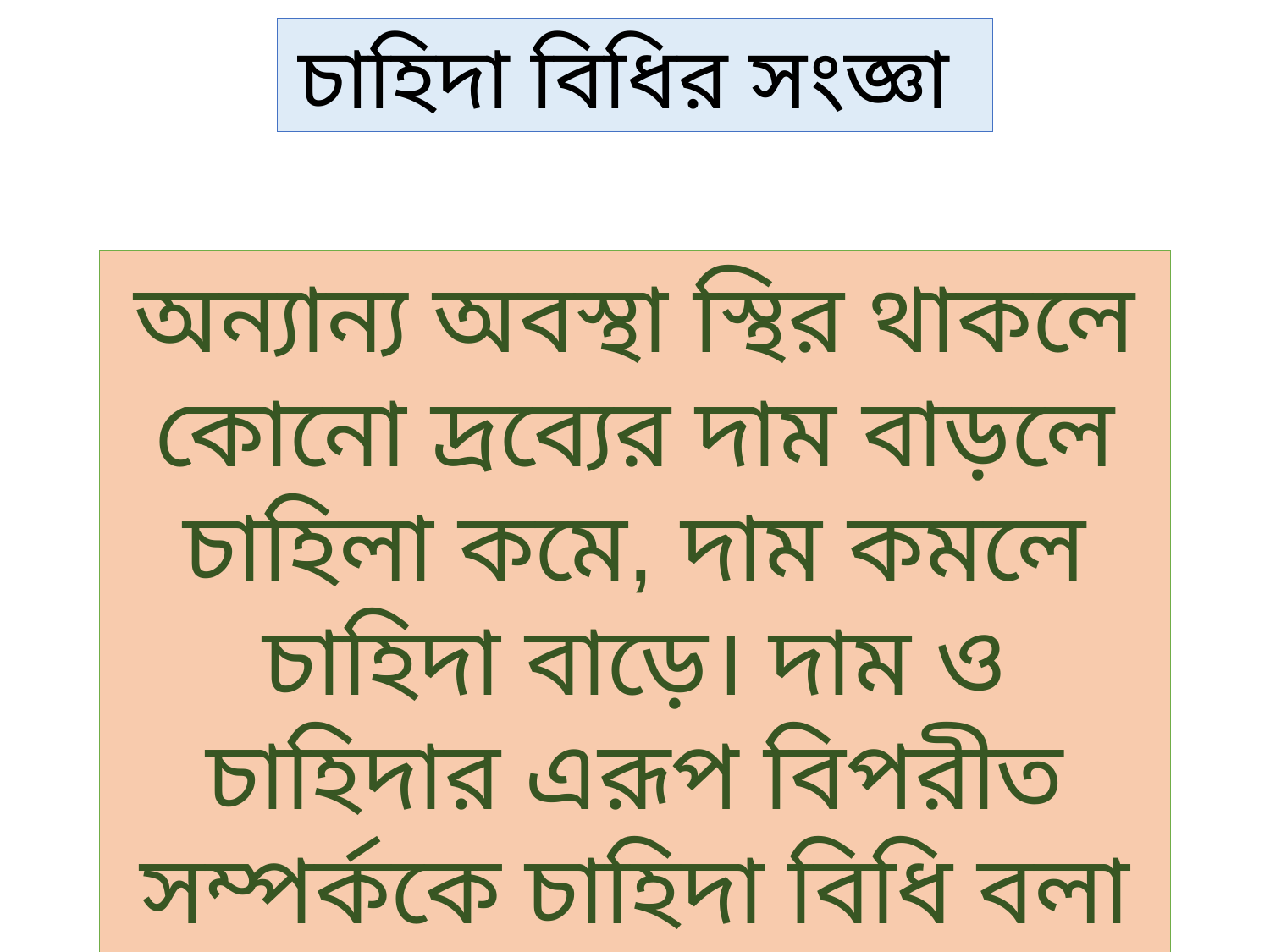

চাহিদা বিধির সংজ্ঞা
অন্যান্য অবস্থা স্থির থাকলে কোনো দ্রব্যের দাম বাড়লে চাহিলা কমে, দাম কমলে চাহিদা বাড়ে। দাম ও চাহিদার এরূপ বিপরীত সম্পর্ককে চাহিদা বিধি বলা হয়।